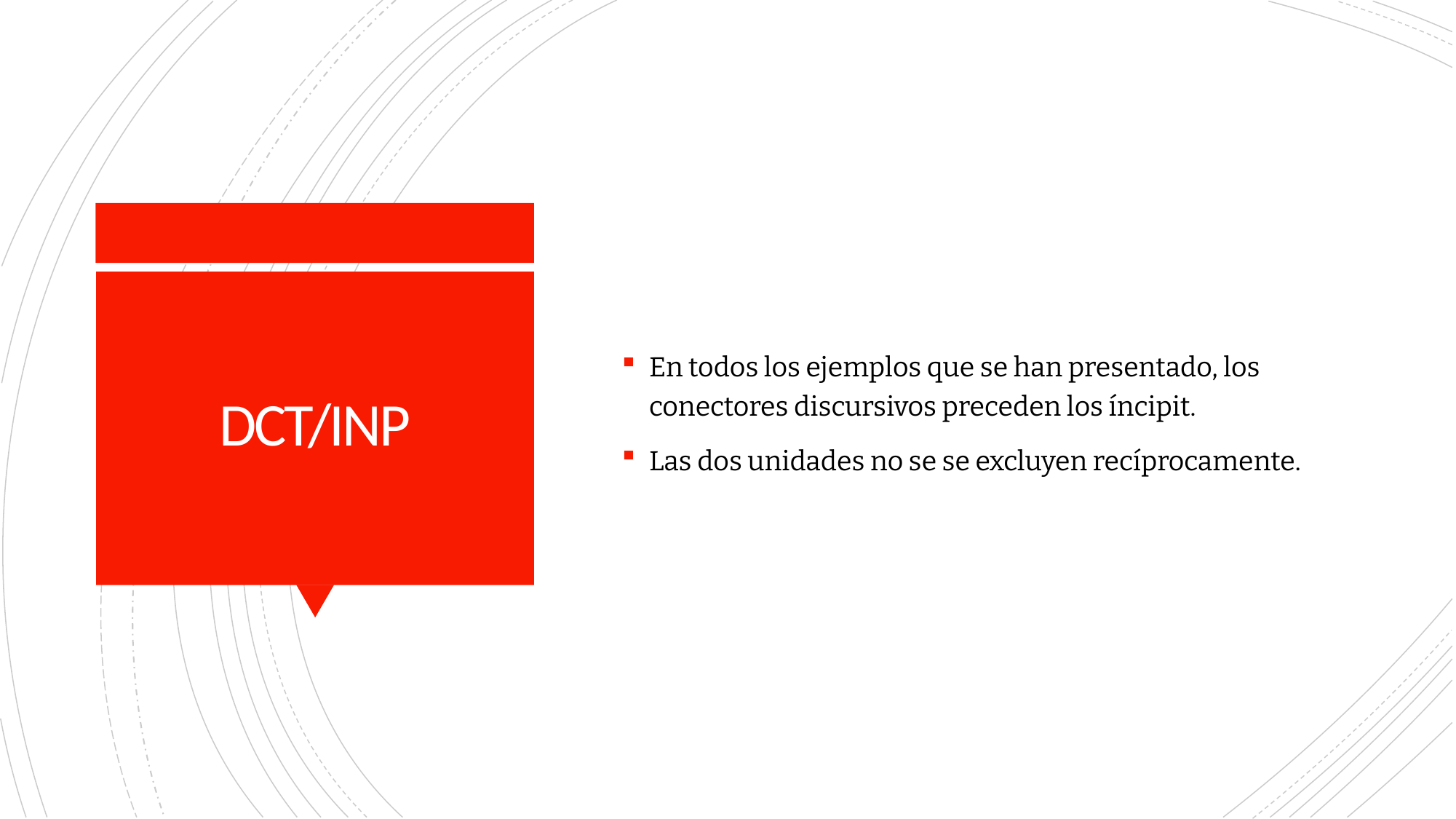

En todos los ejemplos que se han presentado, los conectores discursivos preceden los íncipit.
Las dos unidades no se se excluyen recíprocamente.
# DCT/INP